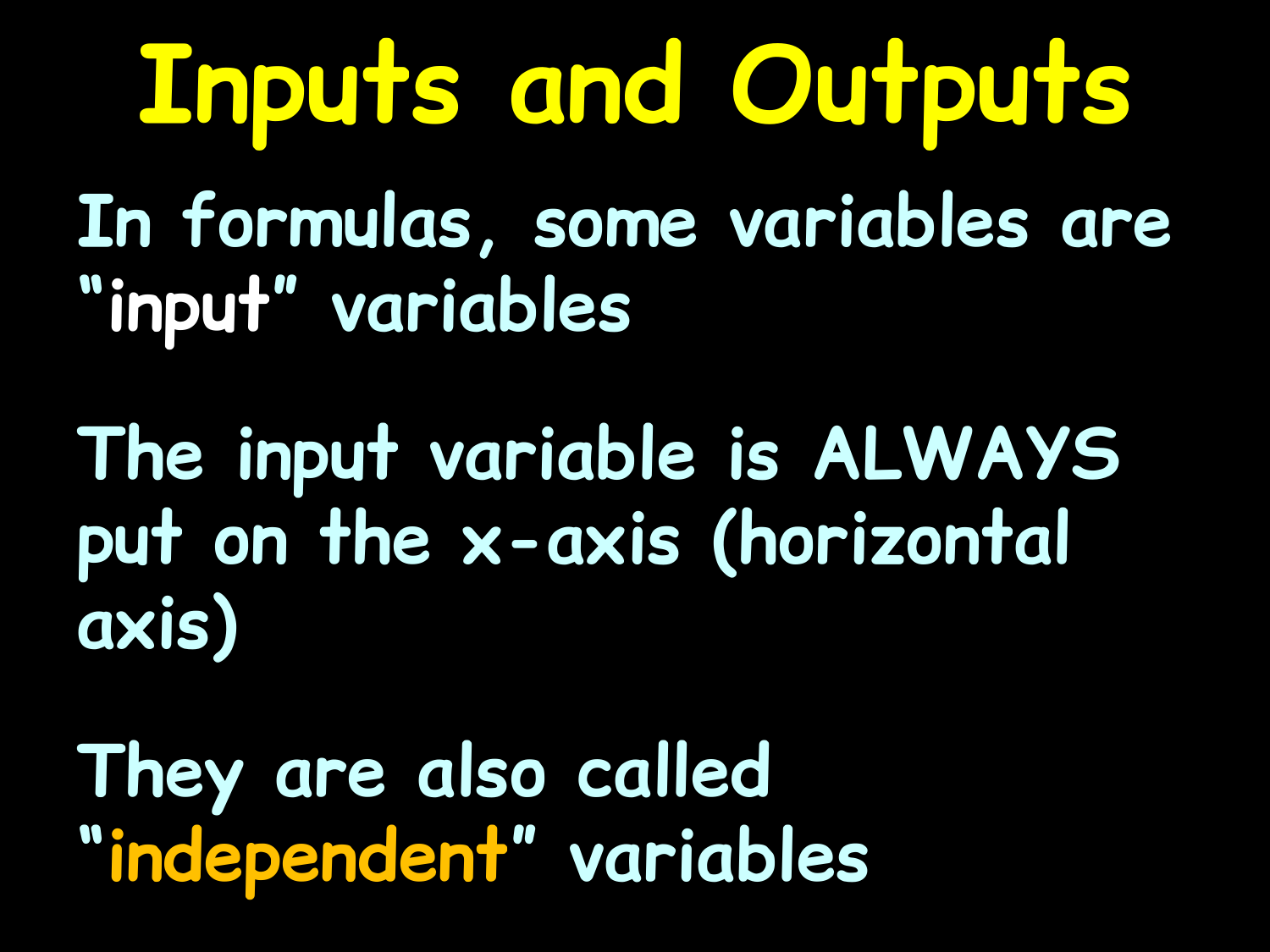

# Inputs and Outputs
In formulas, some variables are “input” variables

The input variable is ALWAYS put on the x-axis (horizontal axis)

They are also called “independent” variables